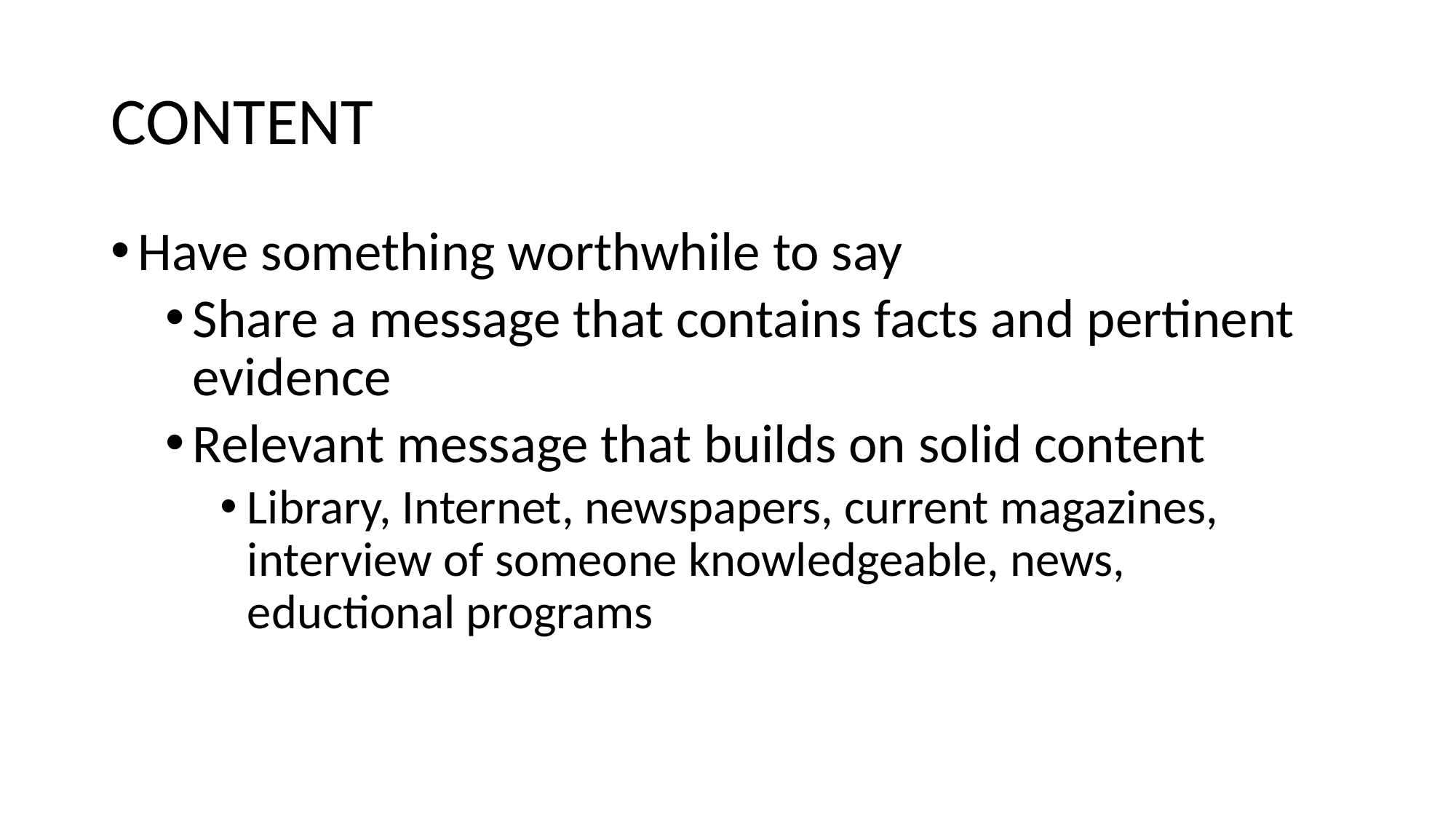

# CONTENT
Have something worthwhile to say
Share a message that contains facts and pertinent evidence
Relevant message that builds on solid content
Library, Internet, newspapers, current magazines, interview of someone knowledgeable, news, eductional programs